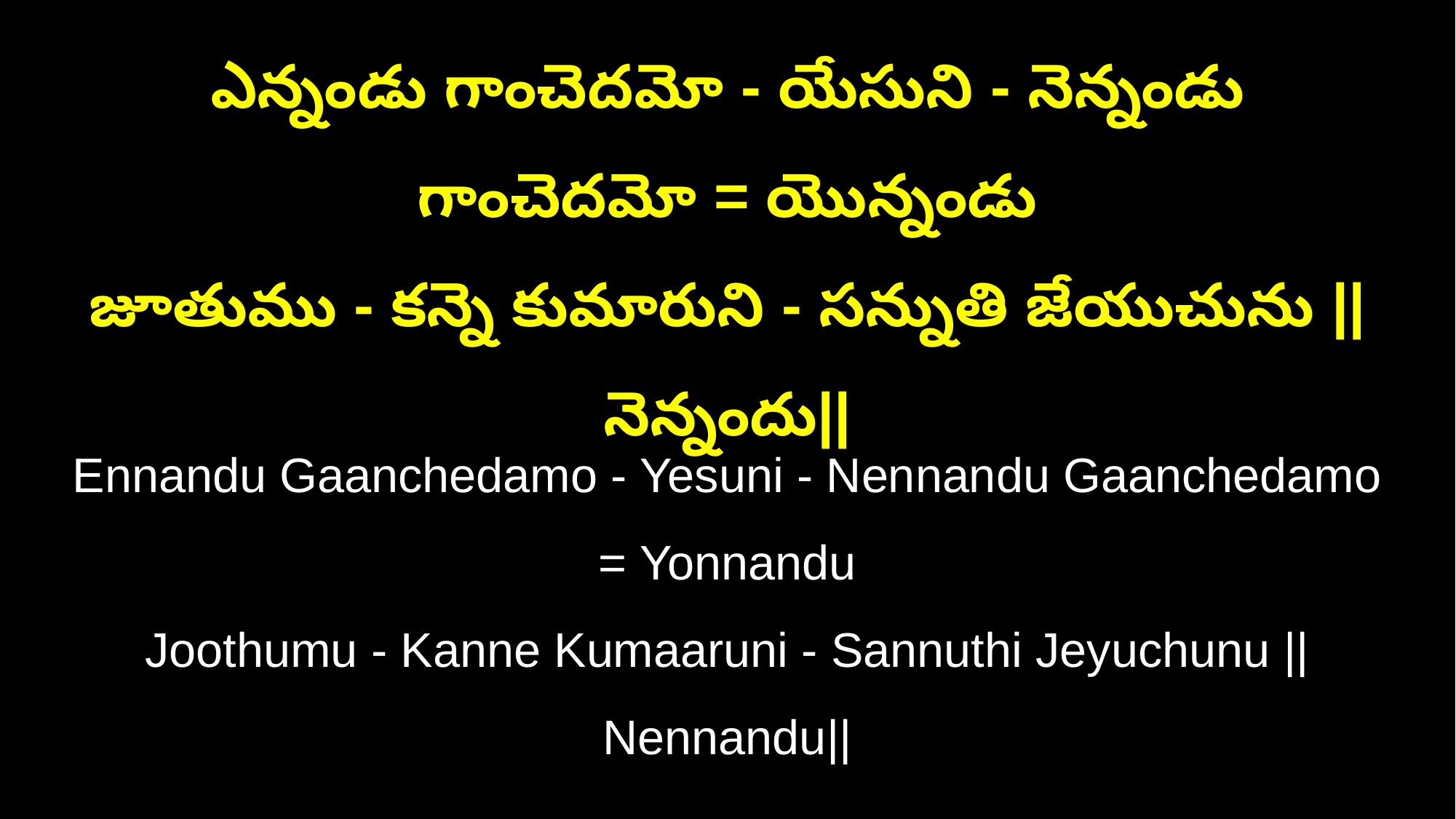

ఎన్నండు గాంచెదమో - యేసుని - నెన్నండు గాంచెదమో = యొన్నండు
జూతుము - కన్నె కుమారుని - సన్నుతి జేయుచును ||నెన్నందు||
Ennandu Gaanchedamo - Yesuni - Nennandu Gaanchedamo = Yonnandu
Joothumu - Kanne Kumaaruni - Sannuthi Jeyuchunu ||Nennandu||